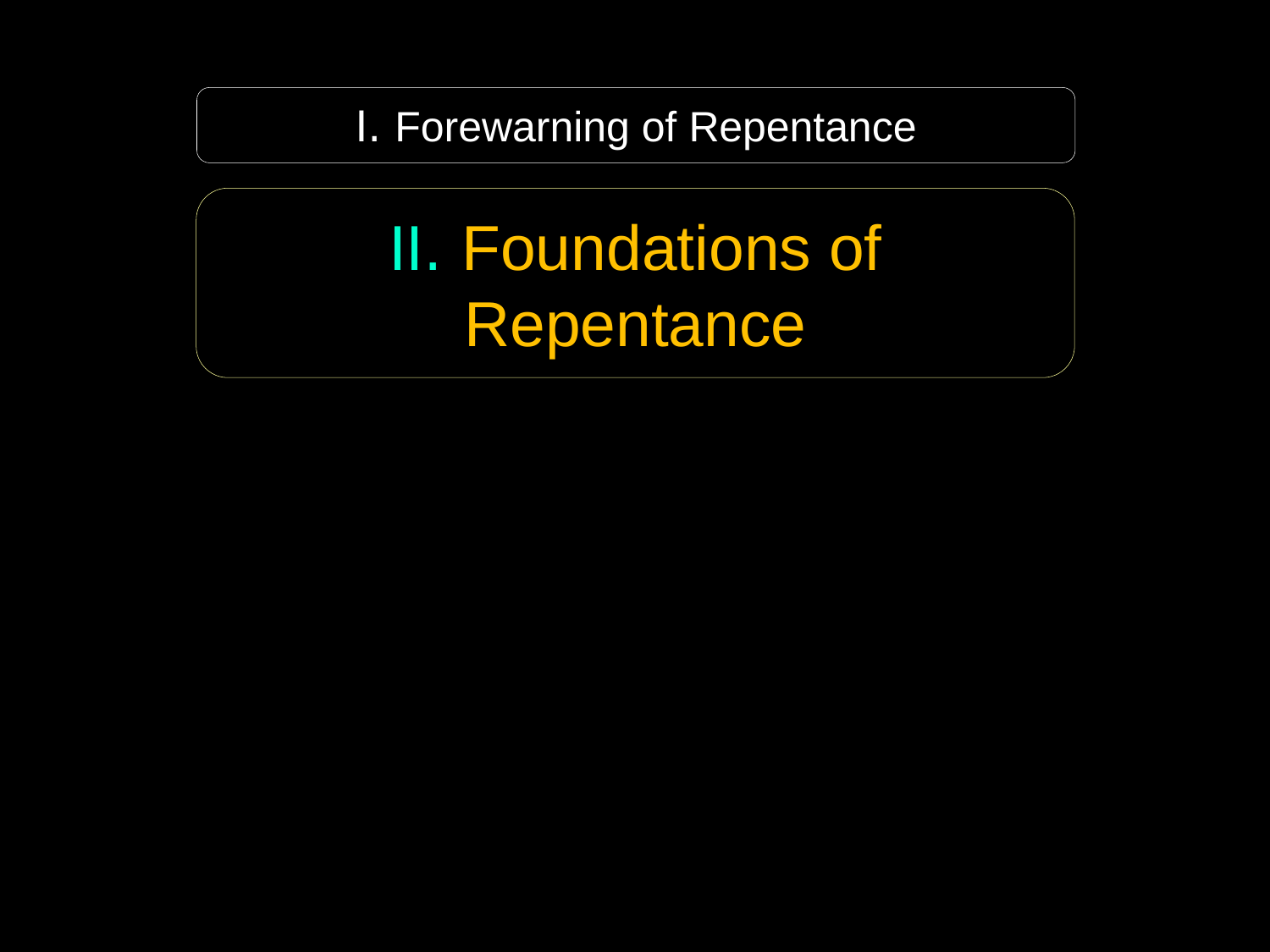

I. Forewarning of Repentance
II. Foundations of
Repentance